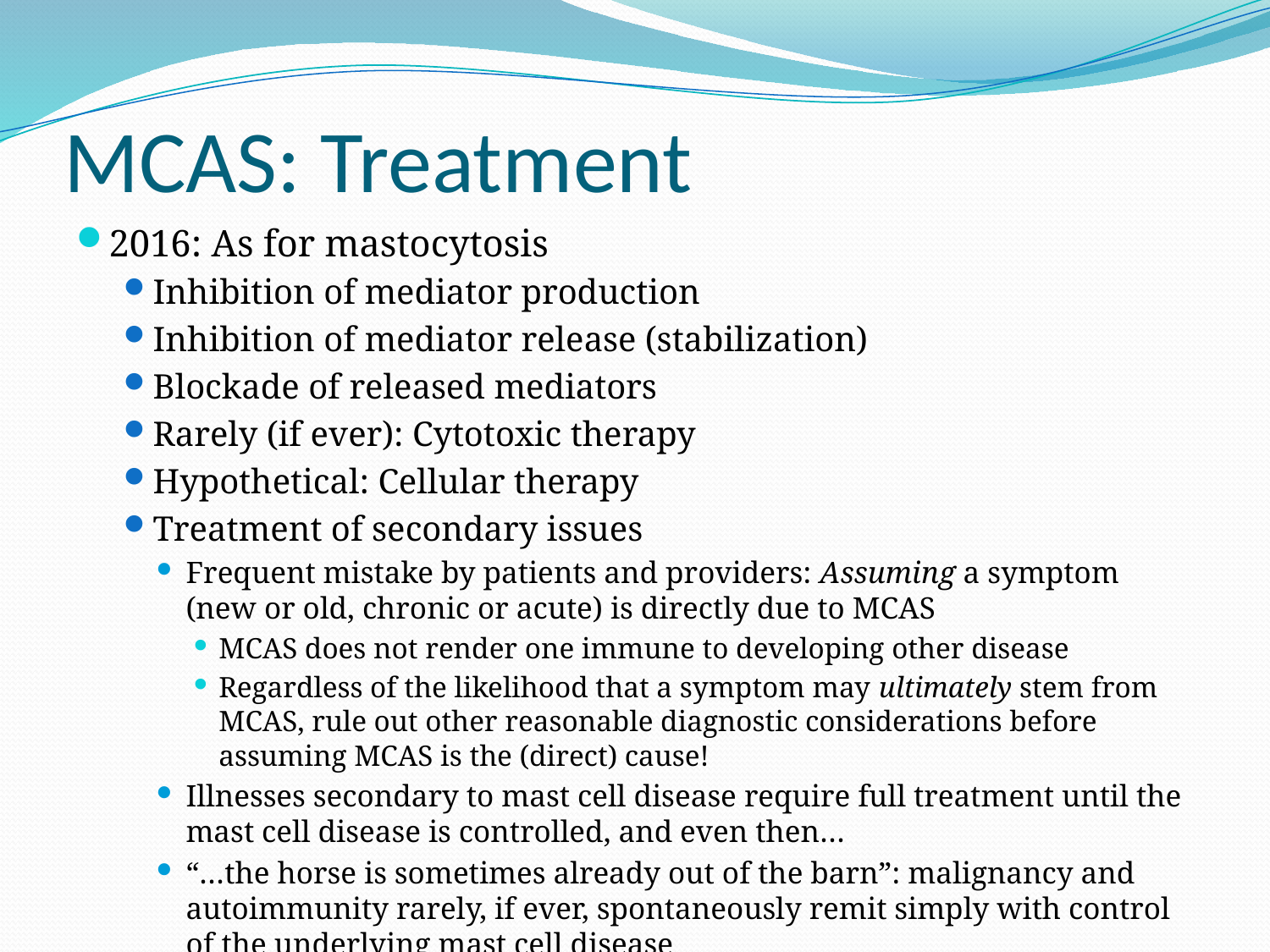

# MCAS: Treatment
2016: As for mastocytosis
Inhibition of mediator production
Inhibition of mediator release (stabilization)
Blockade of released mediators
Rarely (if ever): Cytotoxic therapy
Hypothetical: Cellular therapy
Treatment of secondary issues
Frequent mistake by patients and providers: Assuming a symptom (new or old, chronic or acute) is directly due to MCAS
MCAS does not render one immune to developing other disease
Regardless of the likelihood that a symptom may ultimately stem from MCAS, rule out other reasonable diagnostic considerations before assuming MCAS is the (direct) cause!
Illnesses secondary to mast cell disease require full treatment until the mast cell disease is controlled, and even then…
“…the horse is sometimes already out of the barn”: malignancy and autoimmunity rarely, if ever, spontaneously remit simply with control of the underlying mast cell disease